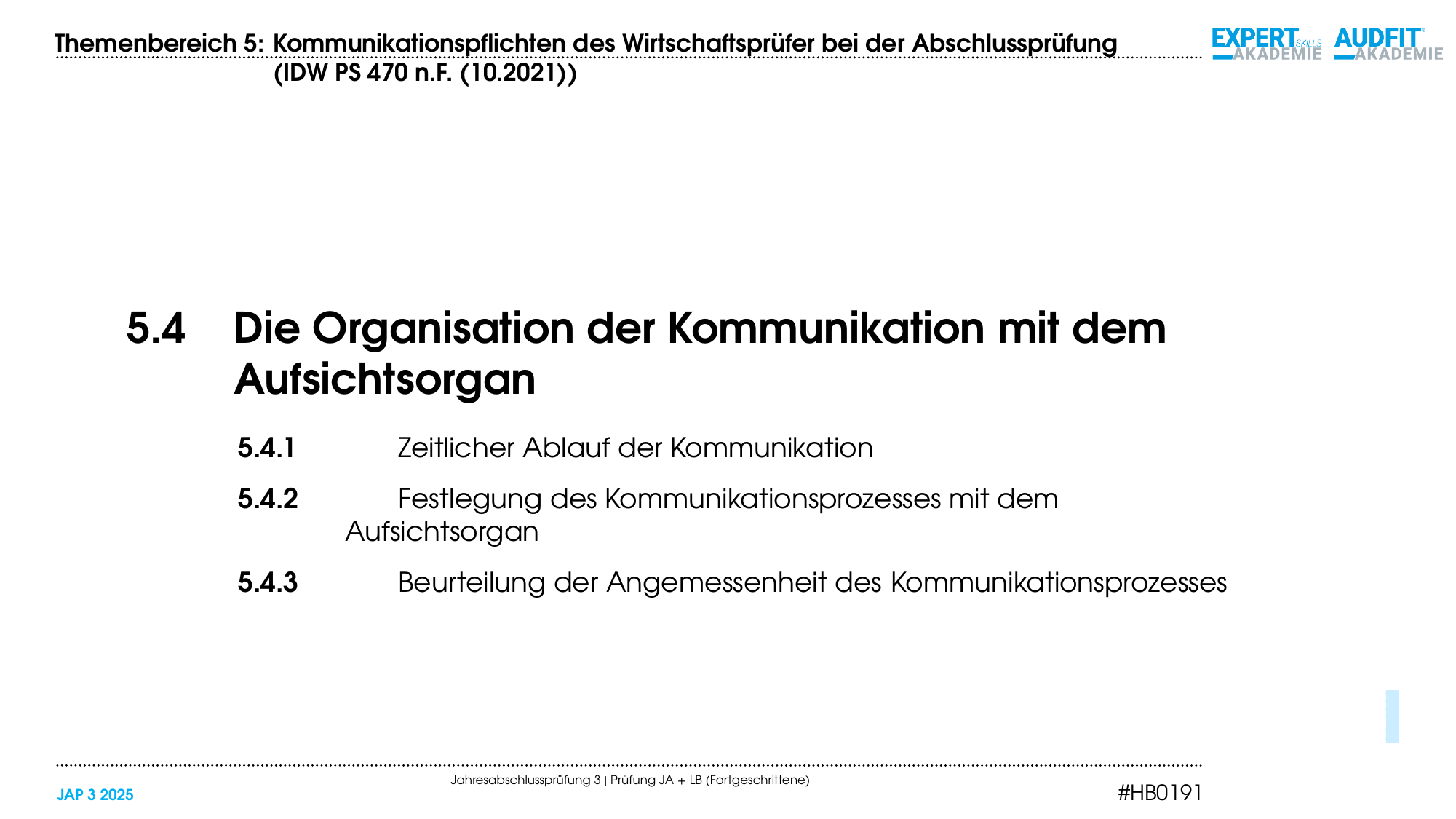

Themenbereich 5:	Kommunikationspflichten des Wirtschaftsprüfer bei der Abschlussprüfung
		(IDW PS 470 n.F. (10.2021))
5.4	Die Organisation der Kommunikation mit dem Aufsichtsorgan
5.4.1	Zeitlicher Ablauf der Kommunikation
5.4.2	Festlegung des Kommunikationsprozesses mit dem 	Aufsichtsorgan
5.4.3	Beurteilung der Angemessenheit des 	Kommunikationsprozesses
05/2025